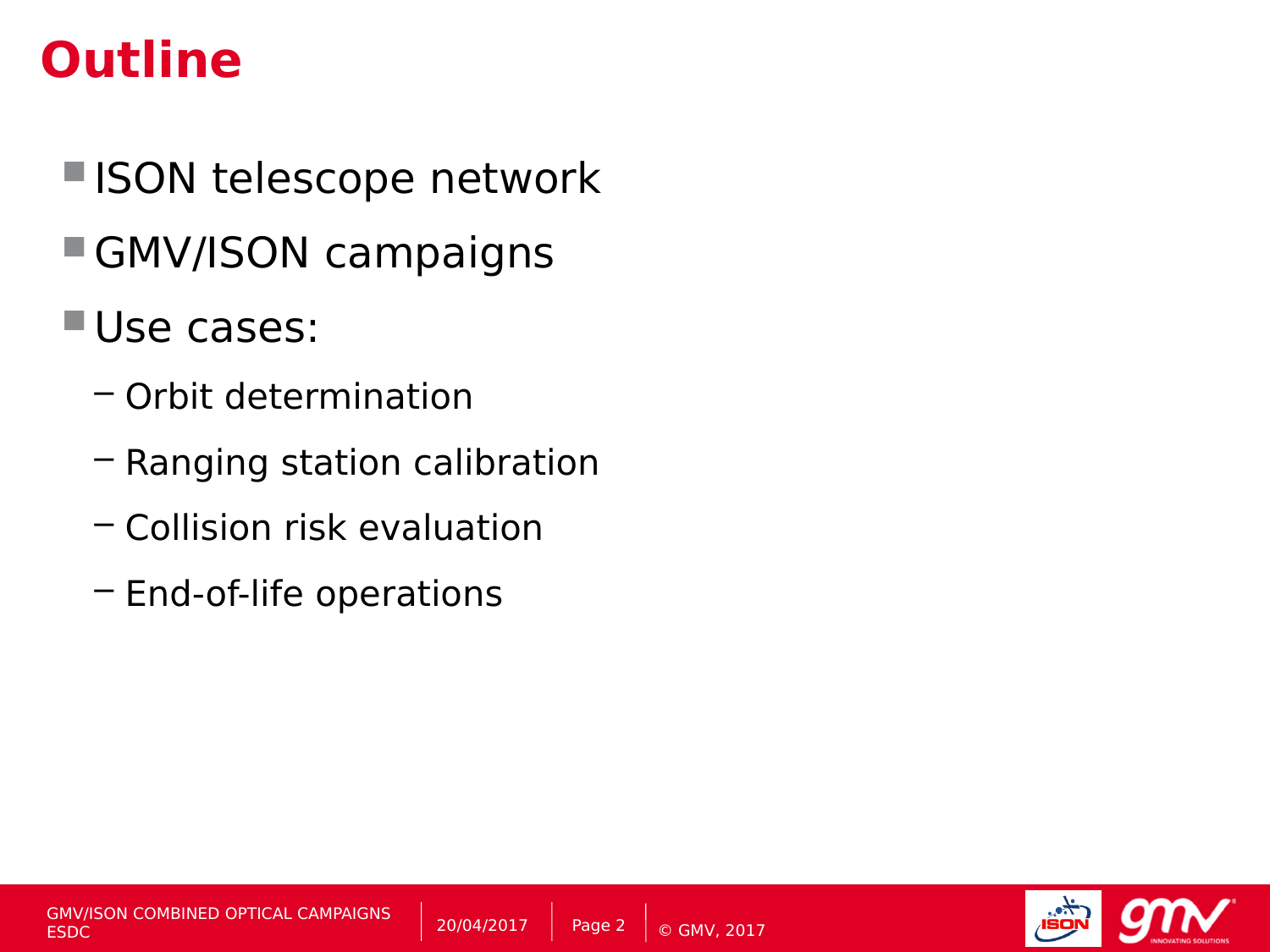

# Outline

ISON telescope network
GMV/ISON campaigns
Use cases:
Orbit determination
Ranging station calibration
Collision risk evaluation
End-of-life operations